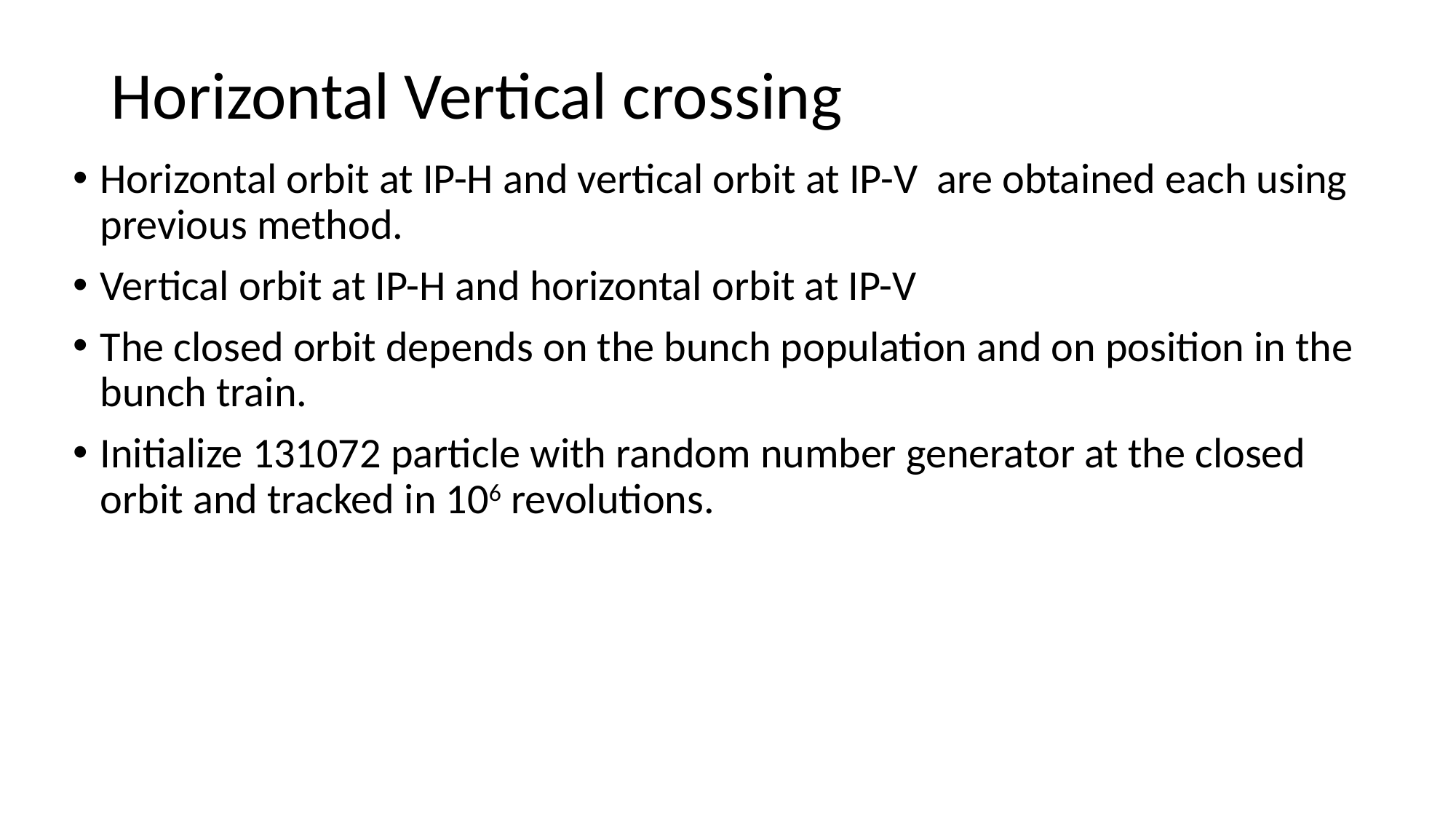

# Horizontal Vertical crossing
Horizontal orbit at IP-H and vertical orbit at IP-V  are obtained each using previous method.
Vertical orbit at IP-H and horizontal orbit at IP-V
The closed orbit depends on the bunch population and on position in the bunch train.
Initialize 131072 particle with random number generator at the closed orbit and tracked in 106 revolutions.